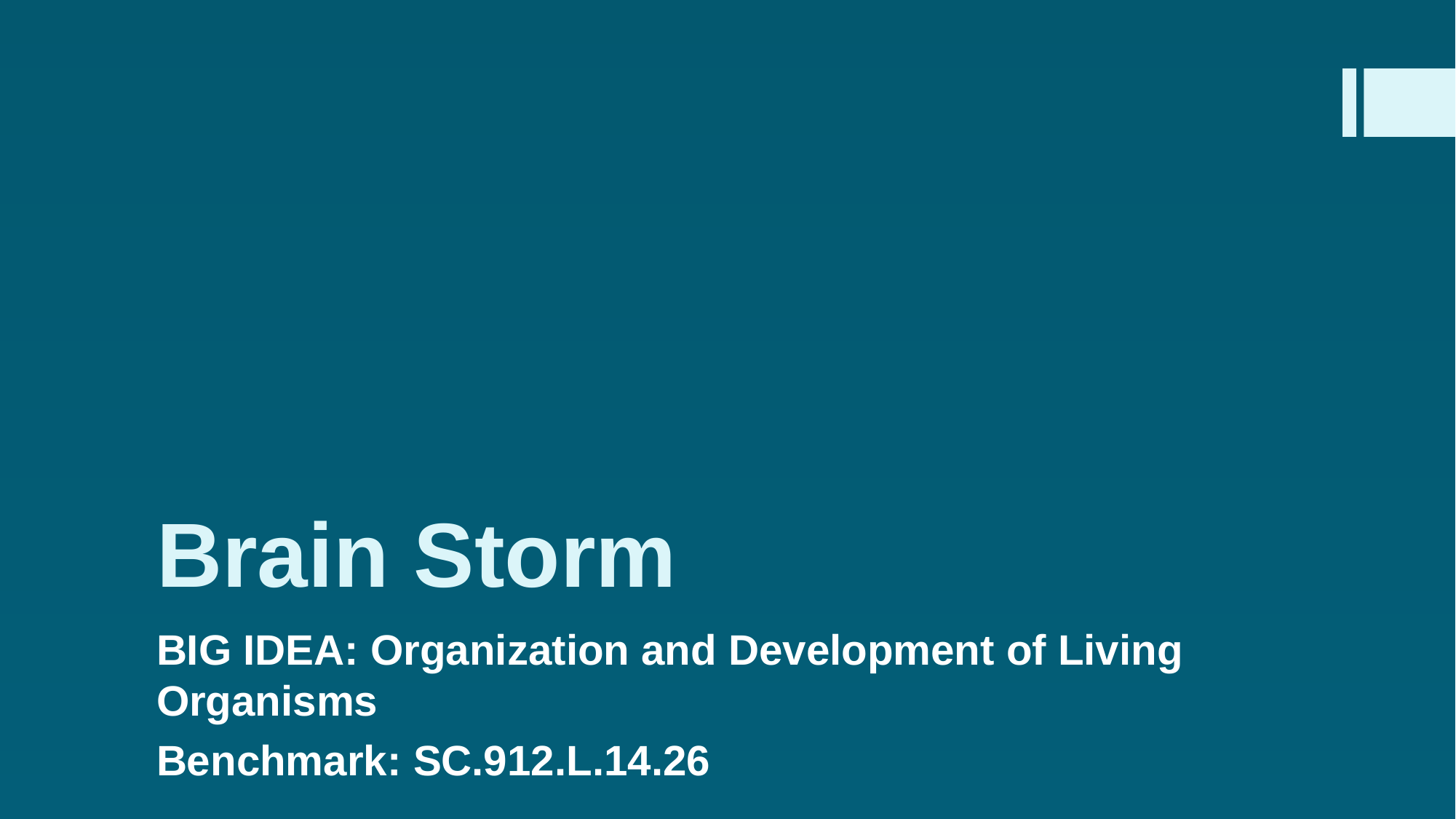

# Brain Storm
BIG IDEA: Organization and Development of Living Organisms
Benchmark: SC.912.L.14.26